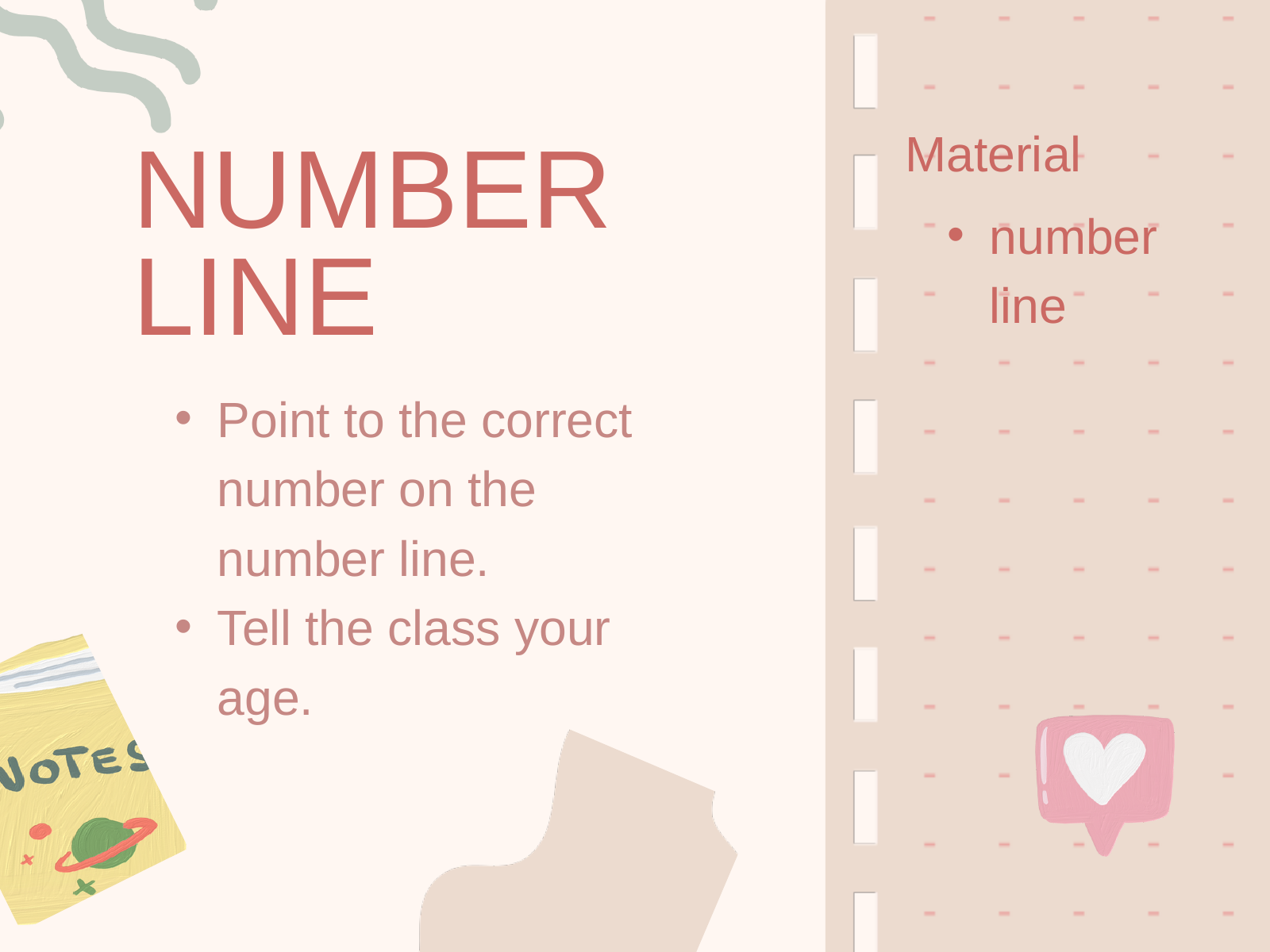

Material
NUMBER LINE
number line
Point to the correct number on the number line.
Tell the class your age.